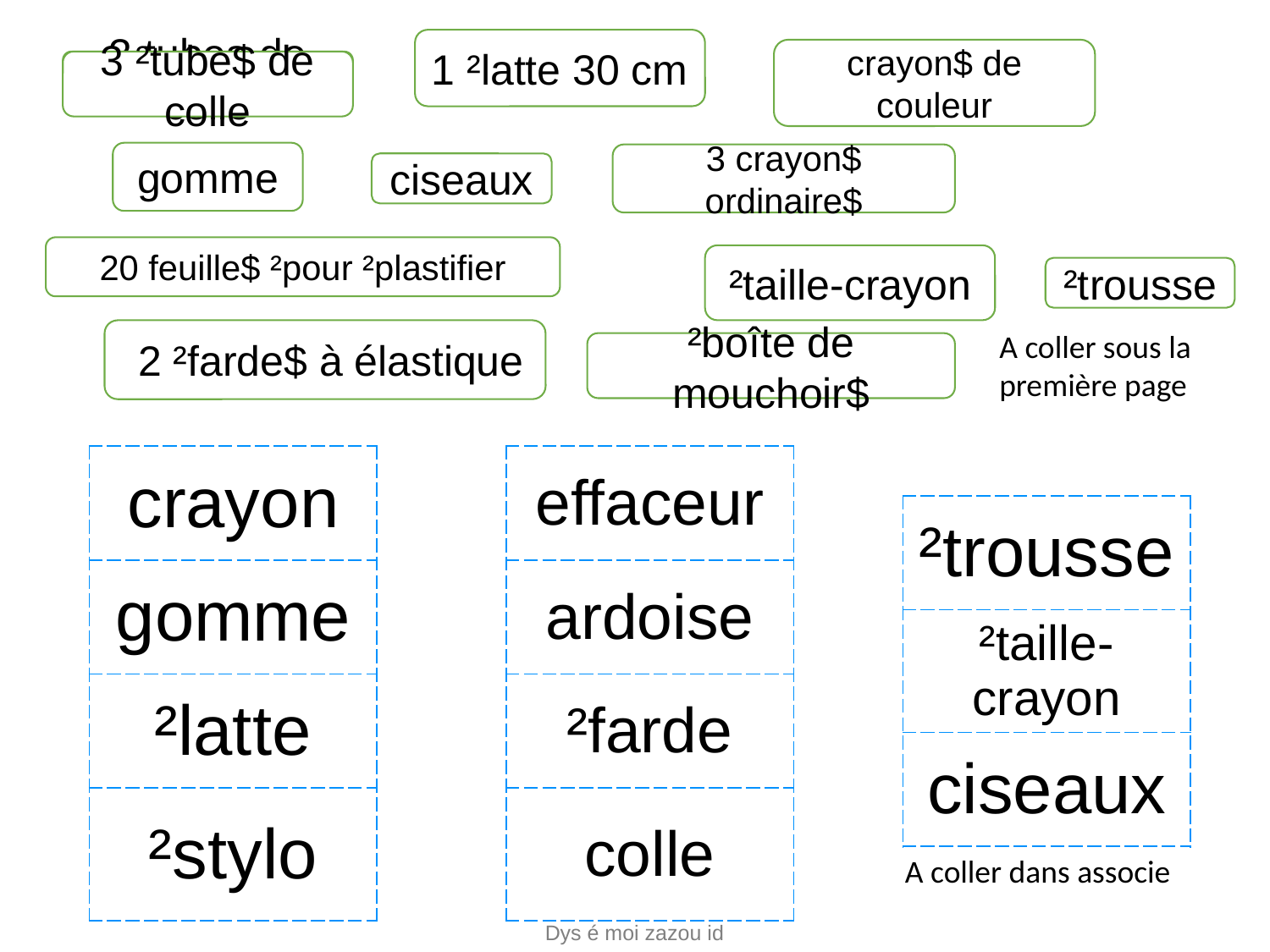

1 ²latte 30 cm
crayon$ de couleur
3 tubes de colle
3 ²tube$ de colle
gomme
3 crayon$ ordinaire$
ciseaux
20 feuille$ ²pour ²plastifier
²taille-crayon
²trousse
 2 ²farde$ à élastique
A coller sous la première page
²boîte de mouchoir$
| crayon |
| --- |
| gomme |
| ²latte |
| ²stylo |
| effaceur |
| --- |
| ardoise |
| ²farde |
| colle |
| ²trousse |
| --- |
| ²taille-crayon |
| ciseaux |
A coller dans associe
Dys é moi zazou id